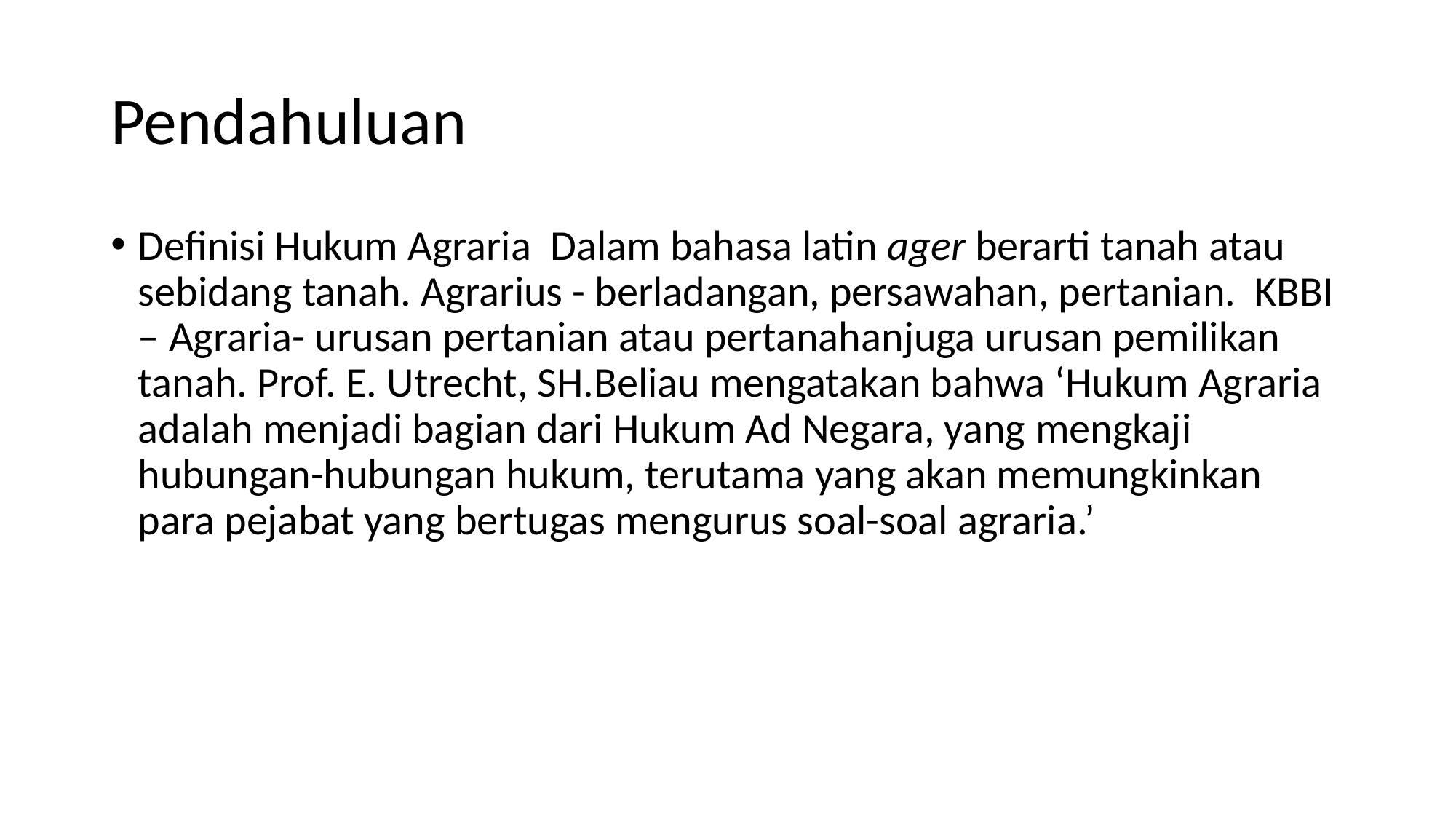

# Pendahuluan
Definisi Hukum Agraria  Dalam bahasa latin ager berarti tanah atau sebidang tanah. Agrarius - berladangan, persawahan, pertanian.  KBBI – Agraria- urusan pertanian atau pertanahanjuga urusan pemilikan tanah. Prof. E. Utrecht, SH.Beliau mengatakan bahwa ‘Hukum Agraria adalah menjadi bagian dari Hukum Ad Negara, yang mengkaji hubungan-hubungan hukum, terutama yang akan memungkinkan para pejabat yang bertugas mengurus soal-soal agraria.’